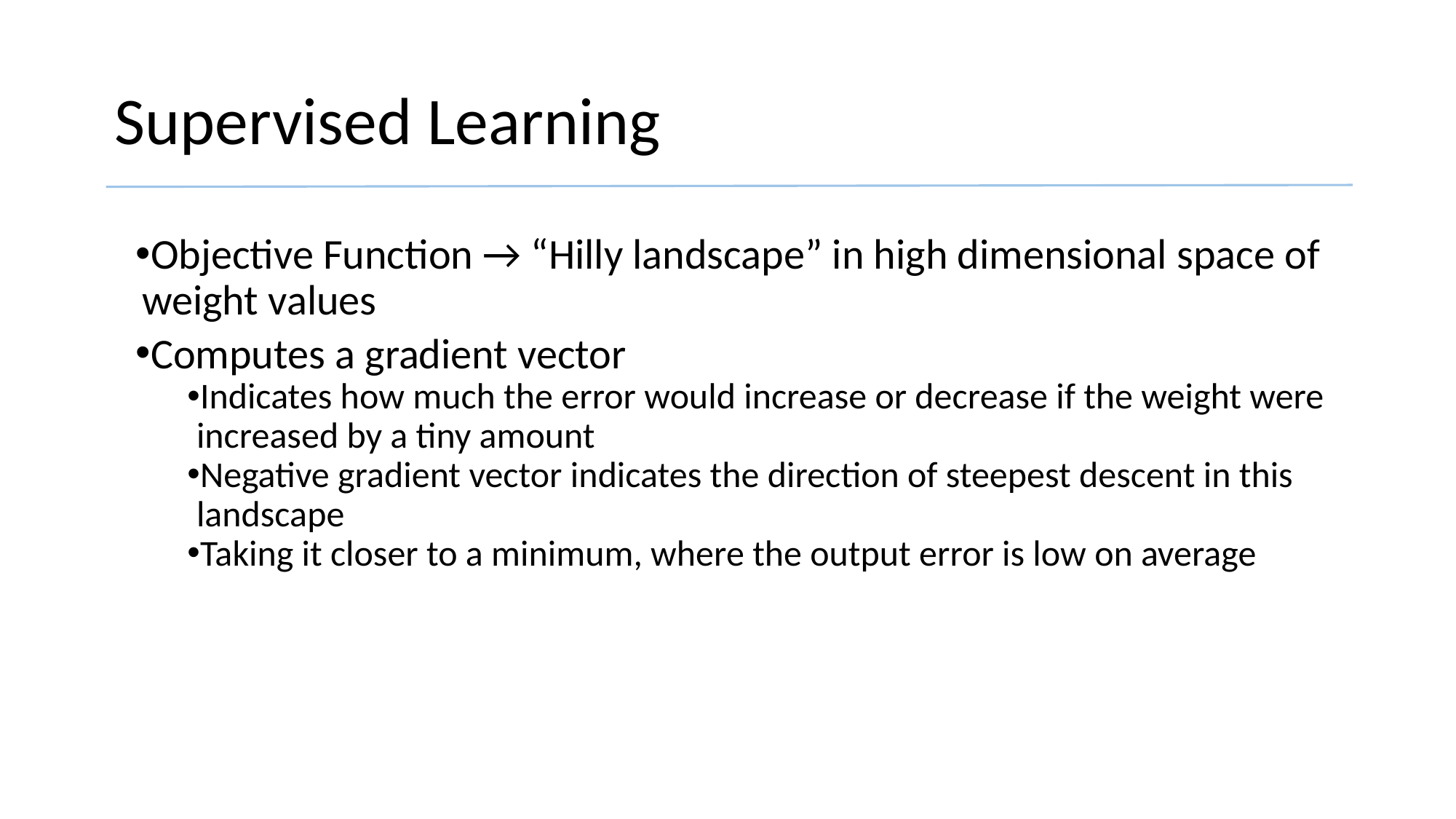

# Supervised Learning
Objective Function → “Hilly landscape” in high dimensional space of weight values
Computes a gradient vector
Indicates how much the error would increase or decrease if the weight were increased by a tiny amount
Negative gradient vector indicates the direction of steepest descent in this landscape
Taking it closer to a minimum, where the output error is low on average